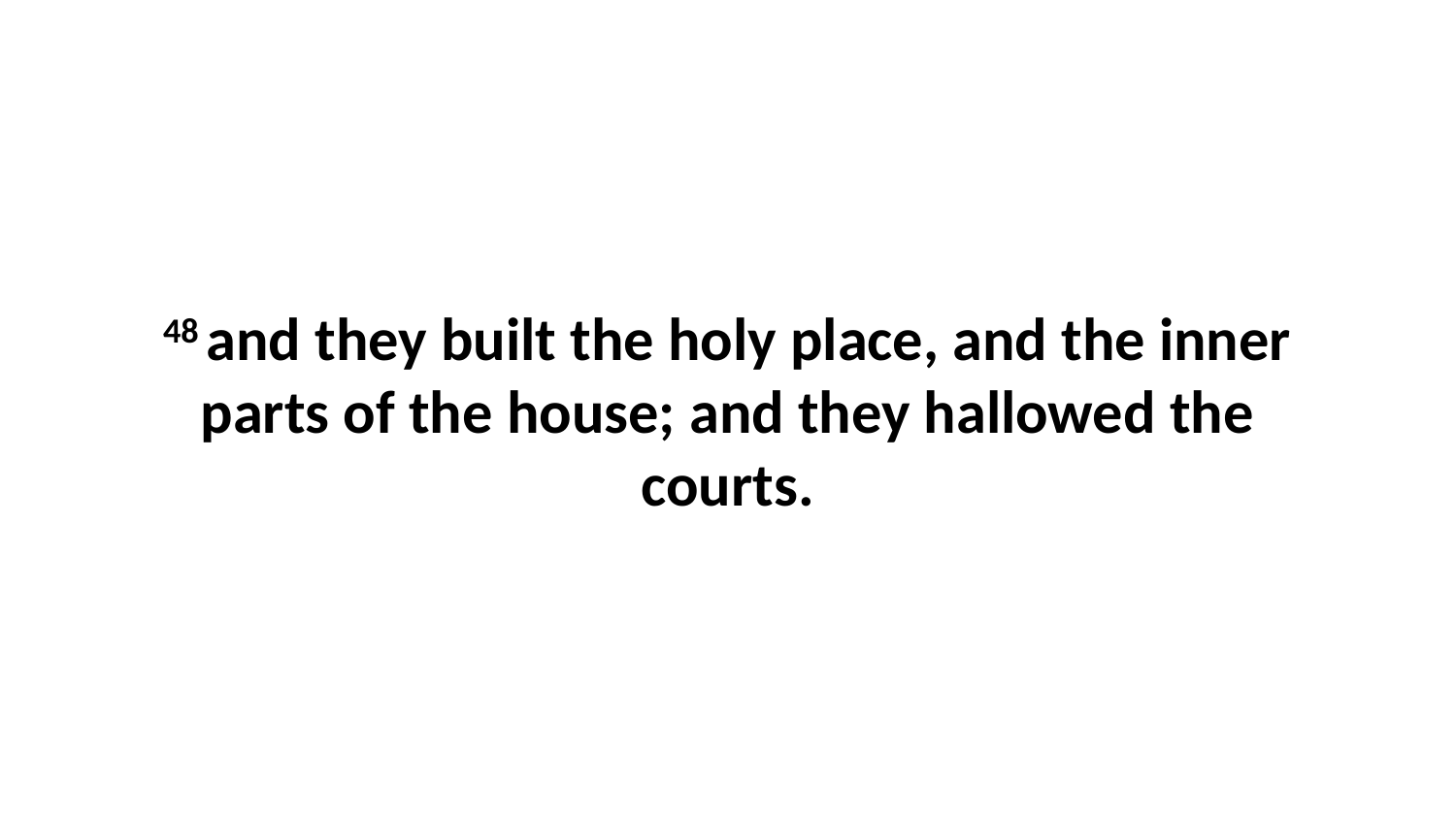

48 and they built the holy place, and the inner parts of the house; and they hallowed the courts.